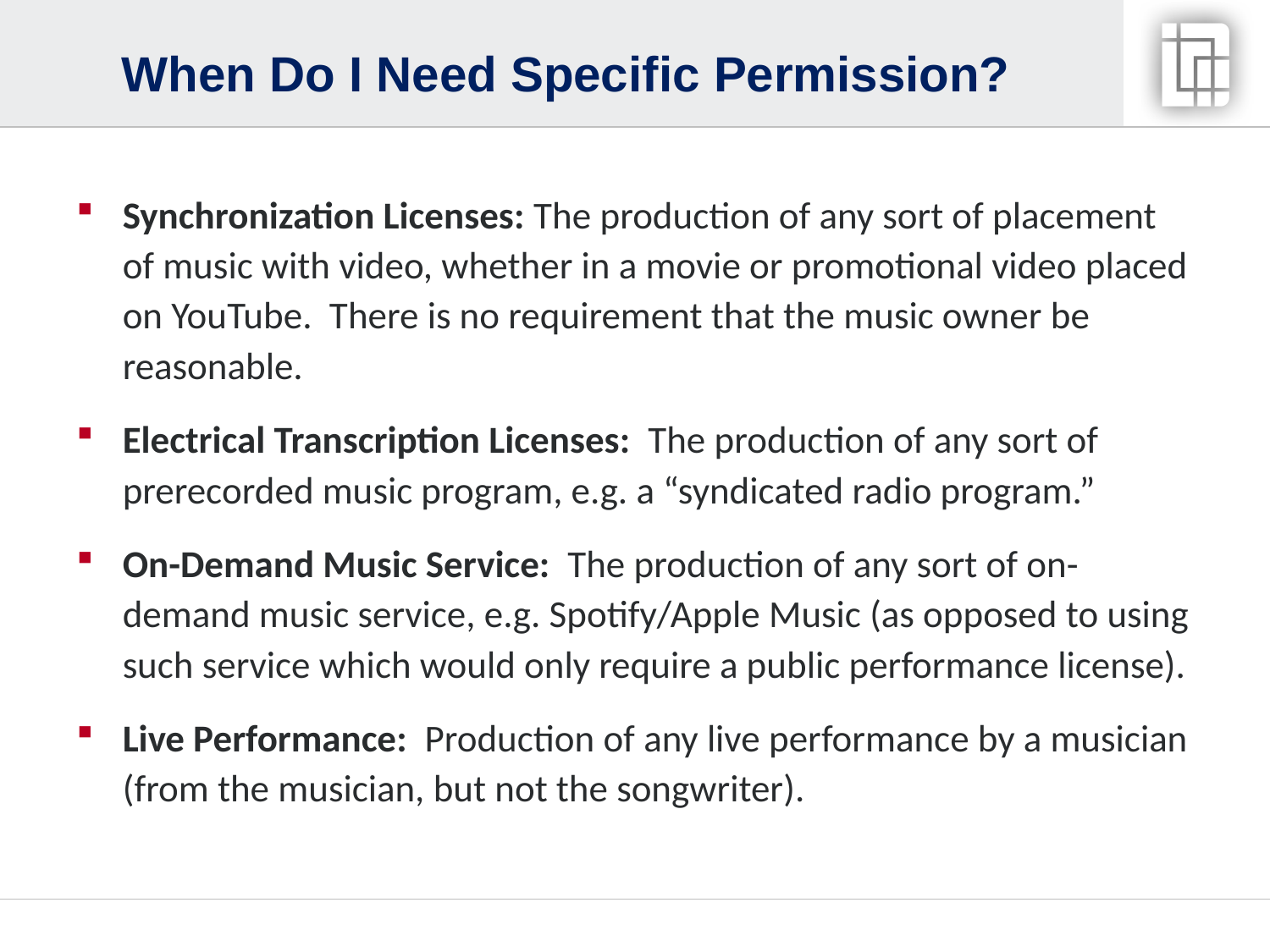

# When Do I Need Specific Permission?
Synchronization Licenses: The production of any sort of placement of music with video, whether in a movie or promotional video placed on YouTube.  There is no requirement that the music owner be reasonable.
Electrical Transcription Licenses:  The production of any sort of prerecorded music program, e.g. a “syndicated radio program.”
On-Demand Music Service:  The production of any sort of on-demand music service, e.g. Spotify/Apple Music (as opposed to using such service which would only require a public performance license).
Live Performance:  Production of any live performance by a musician (from the musician, but not the songwriter).